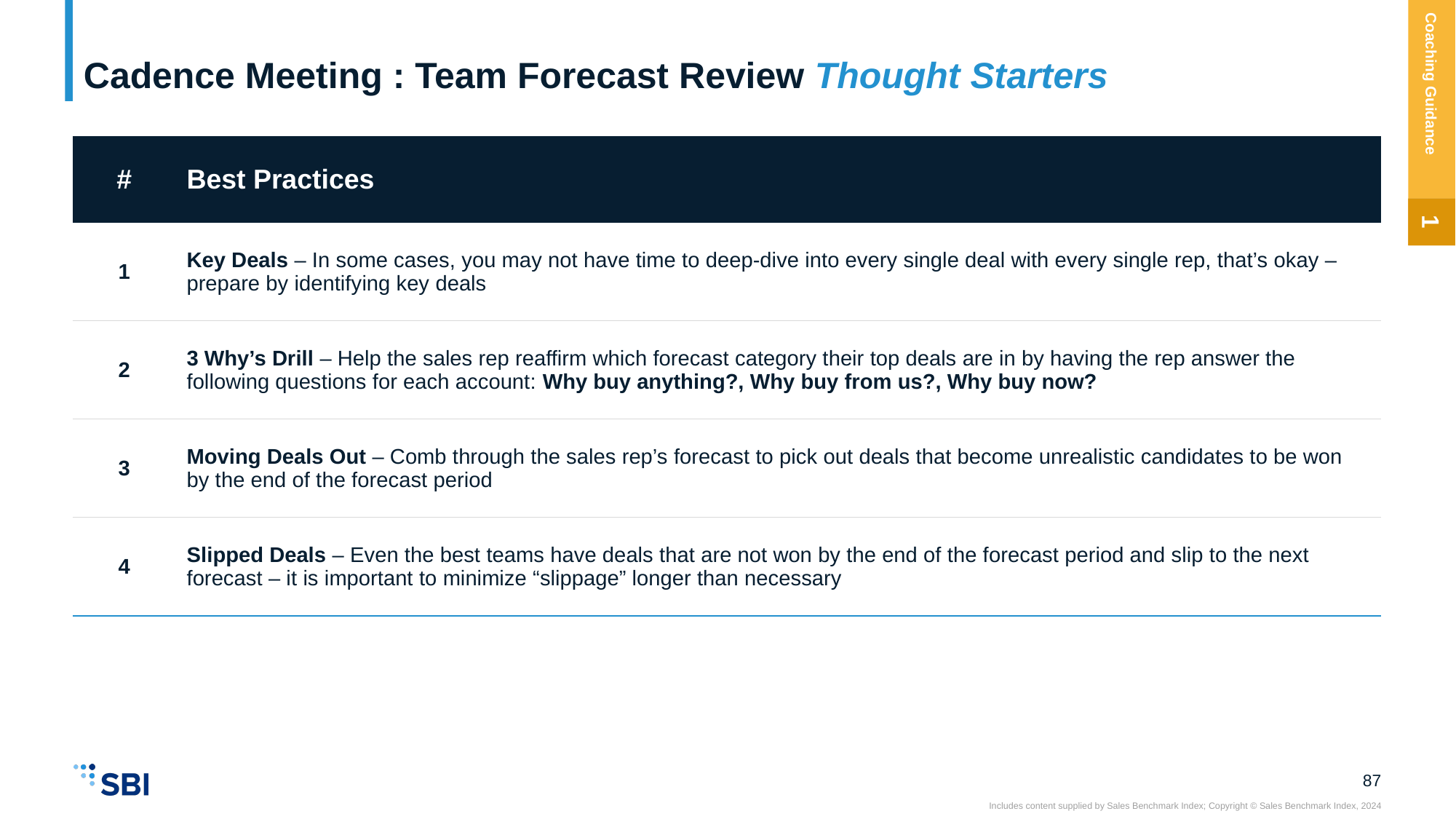

# Cadence Meeting : Team Forecast Review Thought Starters
Coaching Guidance
| # | Best Practices |
| --- | --- |
| 1 | Key Deals – In some cases, you may not have time to deep-dive into every single deal with every single rep, that’s okay – prepare by identifying key deals |
| 2 | 3 Why’s Drill – Help the sales rep reaffirm which forecast category their top deals are in by having the rep answer the following questions for each account: Why buy anything?, Why buy from us?, Why buy now? |
| 3 | Moving Deals Out – Comb through the sales rep’s forecast to pick out deals that become unrealistic candidates to be won by the end of the forecast period |
| 4 | Slipped Deals – Even the best teams have deals that are not won by the end of the forecast period and slip to the next forecast – it is important to minimize “slippage” longer than necessary |
4
1